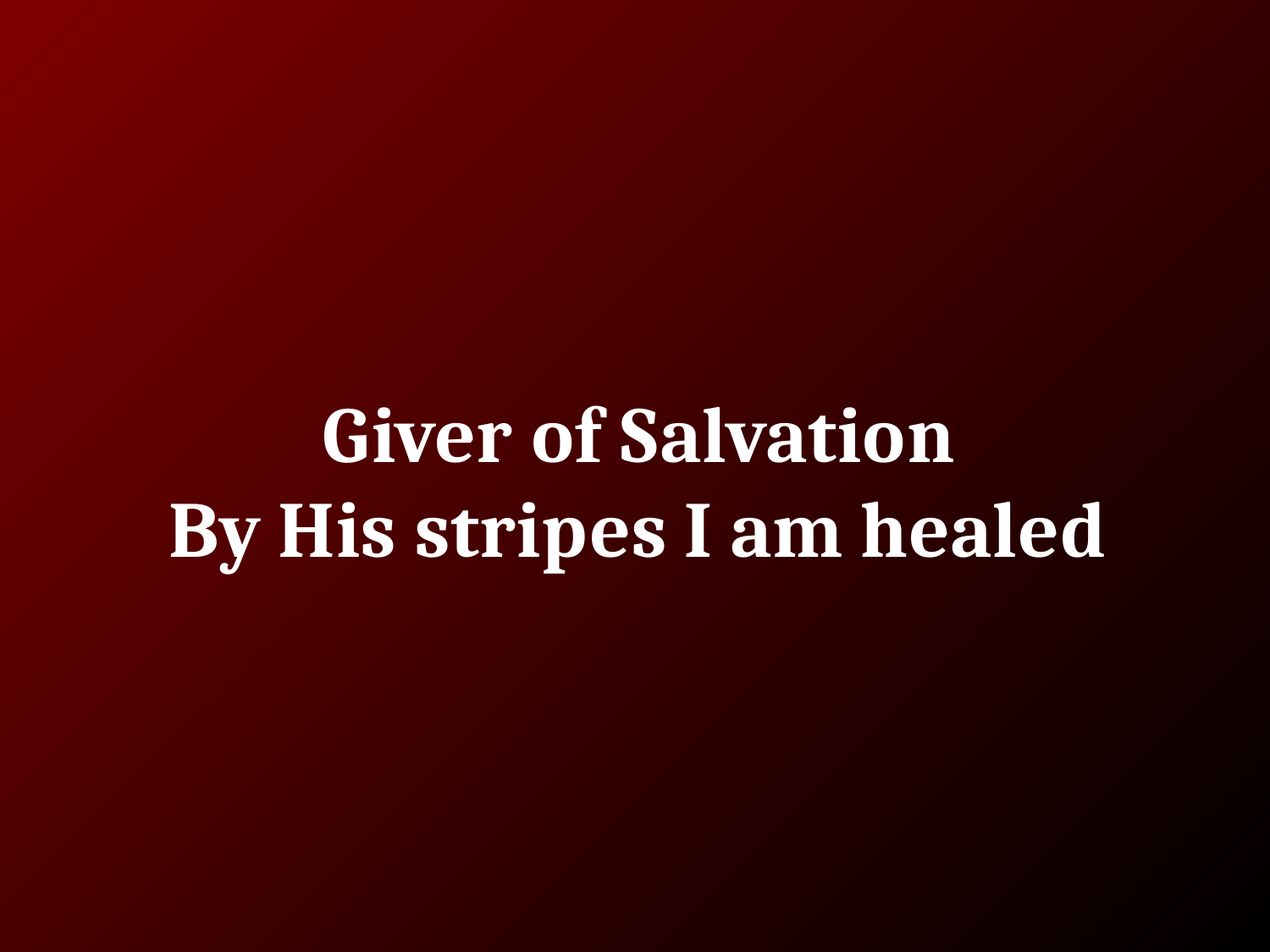

# Giver of Salvation
By His stripes I am healed